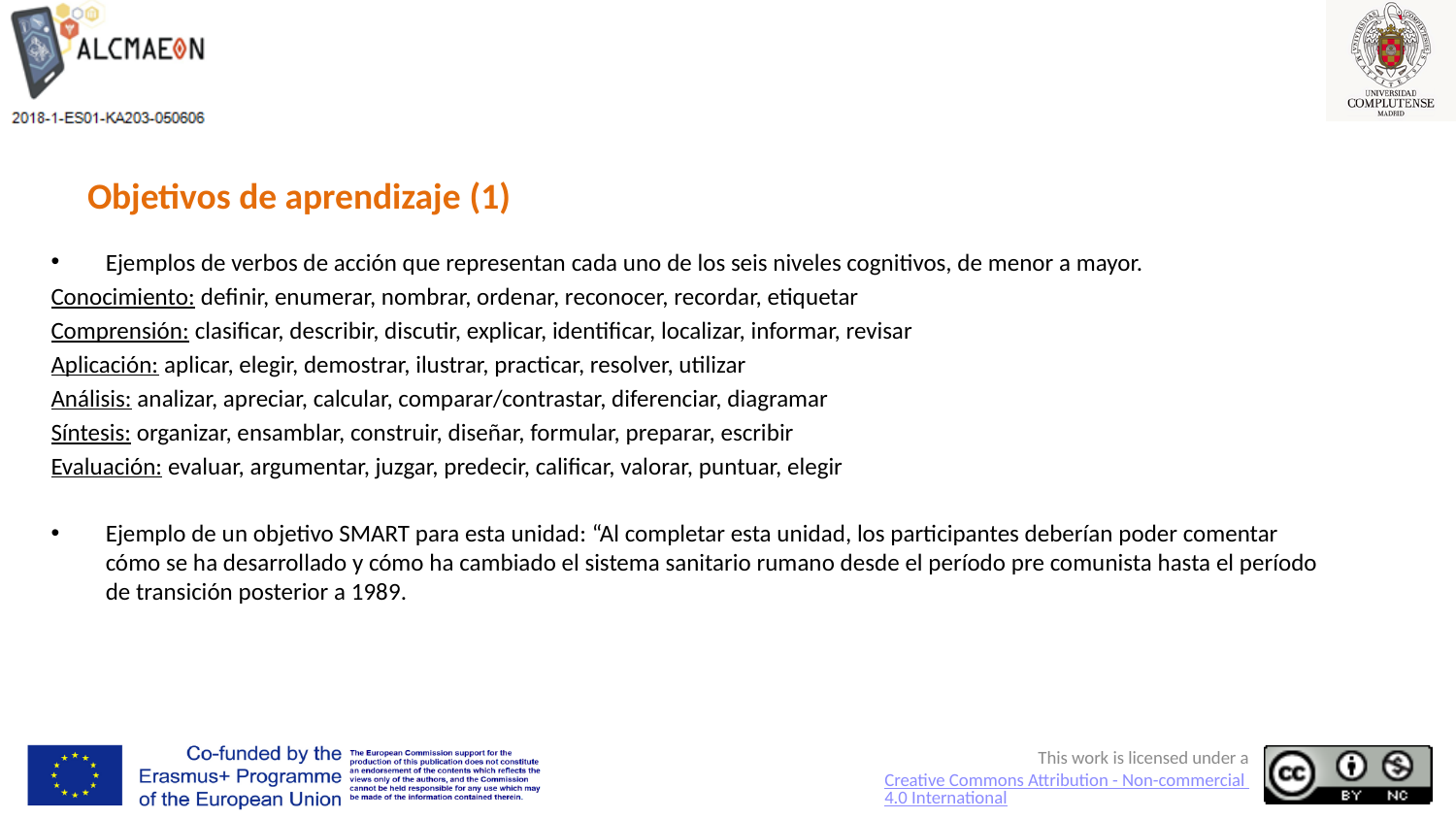

# Objetivos de aprendizaje (1)
Ejemplos de verbos de acción que representan cada uno de los seis niveles cognitivos, de menor a mayor.
Conocimiento: definir, enumerar, nombrar, ordenar, reconocer, recordar, etiquetar
Comprensión: clasificar, describir, discutir, explicar, identificar, localizar, informar, revisar
Aplicación: aplicar, elegir, demostrar, ilustrar, practicar, resolver, utilizar
Análisis: analizar, apreciar, calcular, comparar/contrastar, diferenciar, diagramar
Síntesis: organizar, ensamblar, construir, diseñar, formular, preparar, escribir
Evaluación: evaluar, argumentar, juzgar, predecir, calificar, valorar, puntuar, elegir

Ejemplo de un objetivo SMART para esta unidad: “Al completar esta unidad, los participantes deberían poder comentar cómo se ha desarrollado y cómo ha cambiado el sistema sanitario rumano desde el período pre comunista hasta el período de transición posterior a 1989.